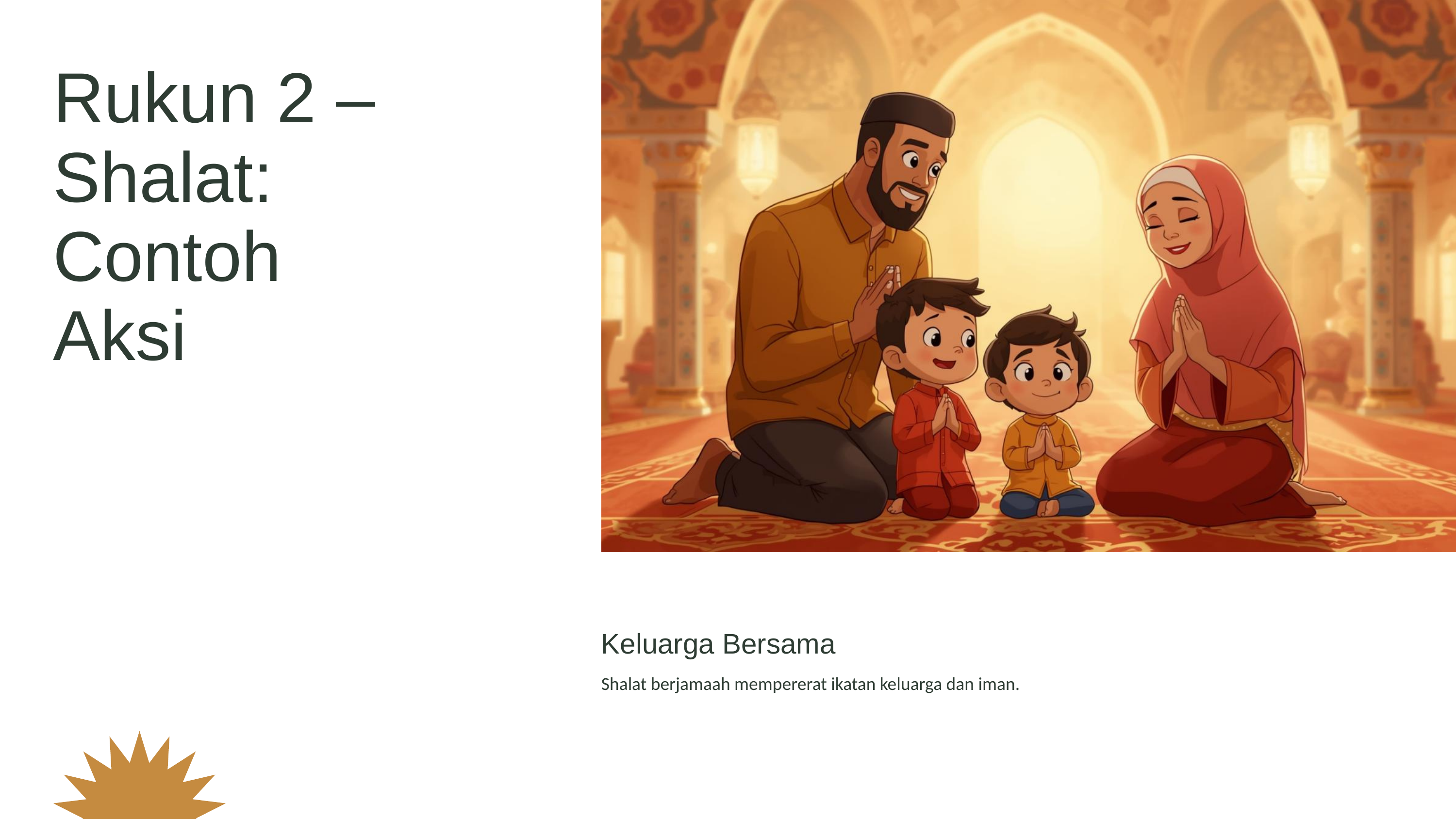

Rukun 2 – Shalat: Contoh Aksi
Keluarga Bersama
Shalat berjamaah mempererat ikatan keluarga dan iman.